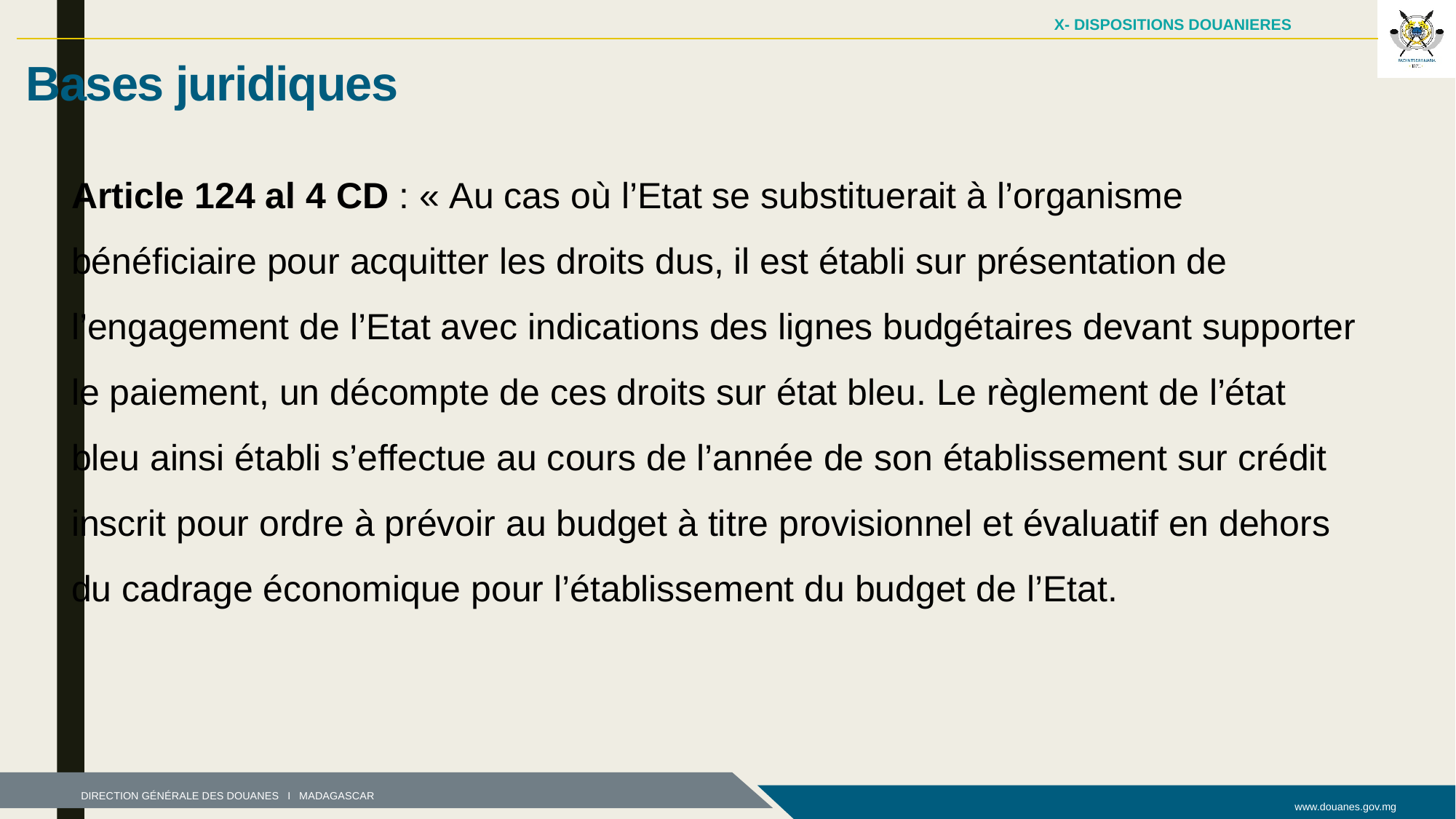

X- DISPOSITIONS DOUANIERES
Bases juridiques

Article 124 al 4 CD : « Au cas où l’Etat se substituerait à l’organisme bénéficiaire pour acquitter les droits dus, il est établi sur présentation de l’engagement de l’Etat avec indications des lignes budgétaires devant supporter le paiement, un décompte de ces droits sur état bleu. Le règlement de l’état bleu ainsi établi s’effectue au cours de l’année de son établissement sur crédit inscrit pour ordre à prévoir au budget à titre provisionnel et évaluatif en dehors du cadrage économique pour l’établissement du budget de l’Etat.